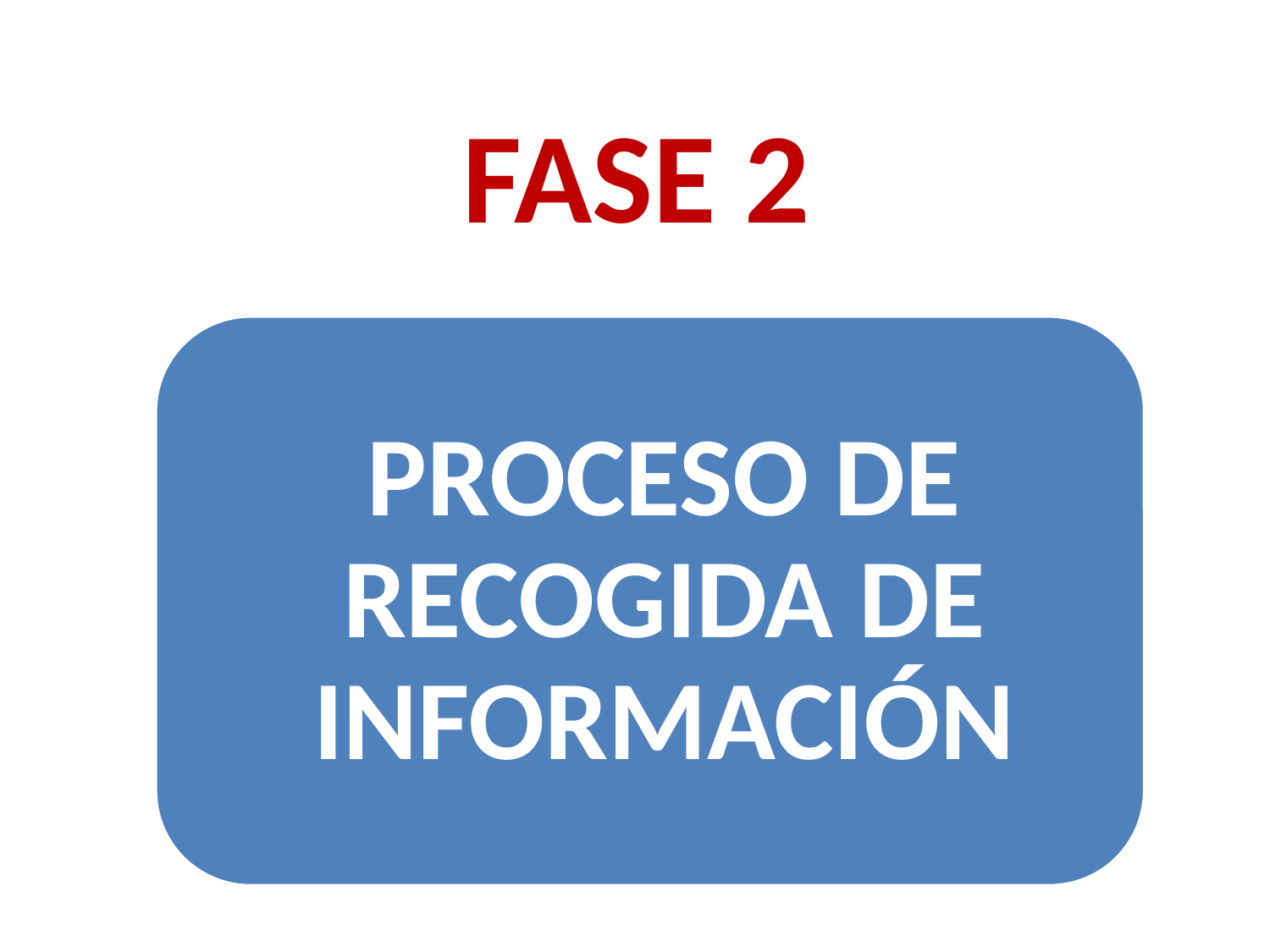

# FASE 2
PROCESO DE RECOGIDA DE INFORMACIÓN